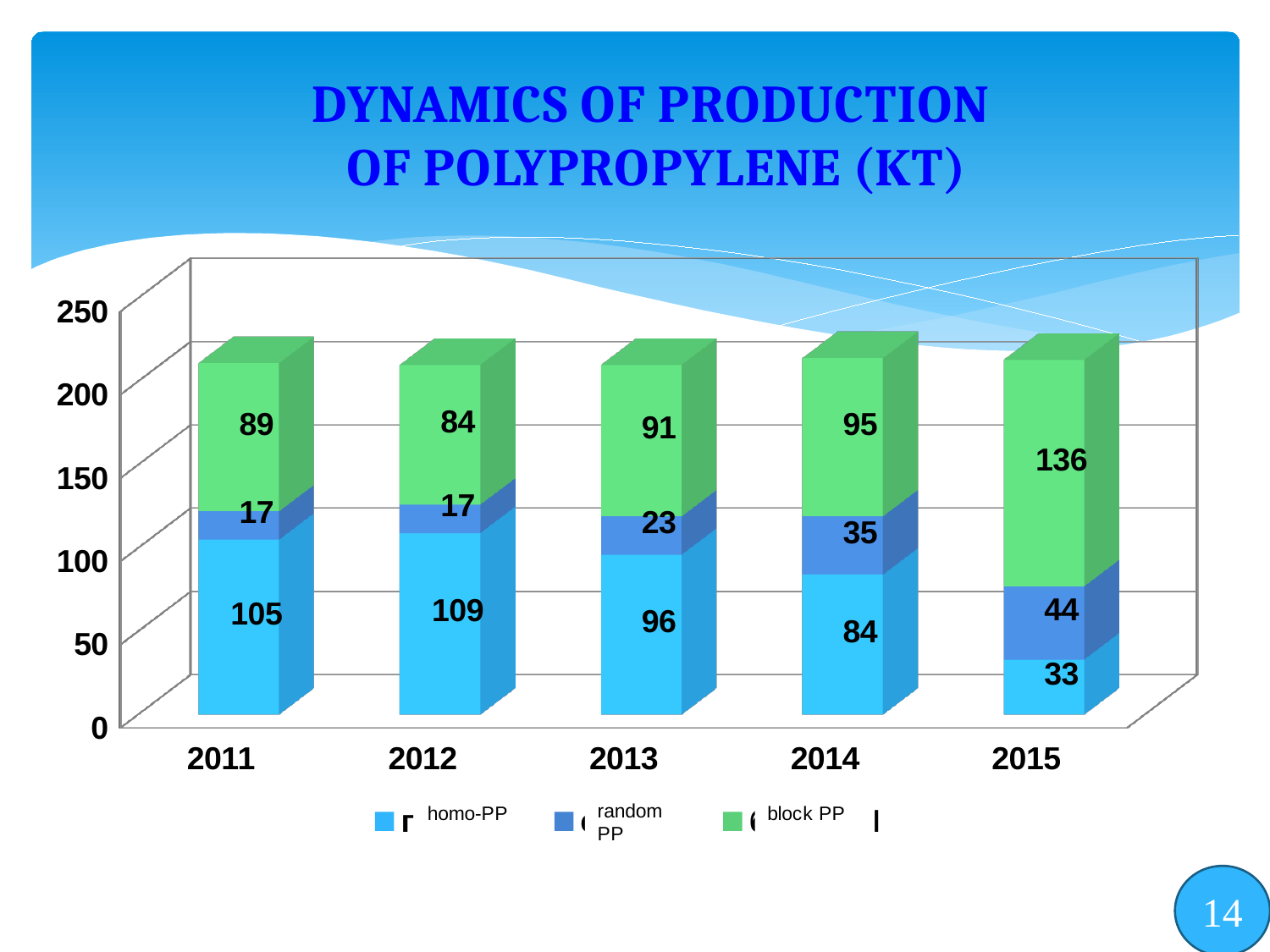

DYNAMICS OF PRODUCTION
OF POLYPROPYLENE (KT)

[unsupported chart]

14